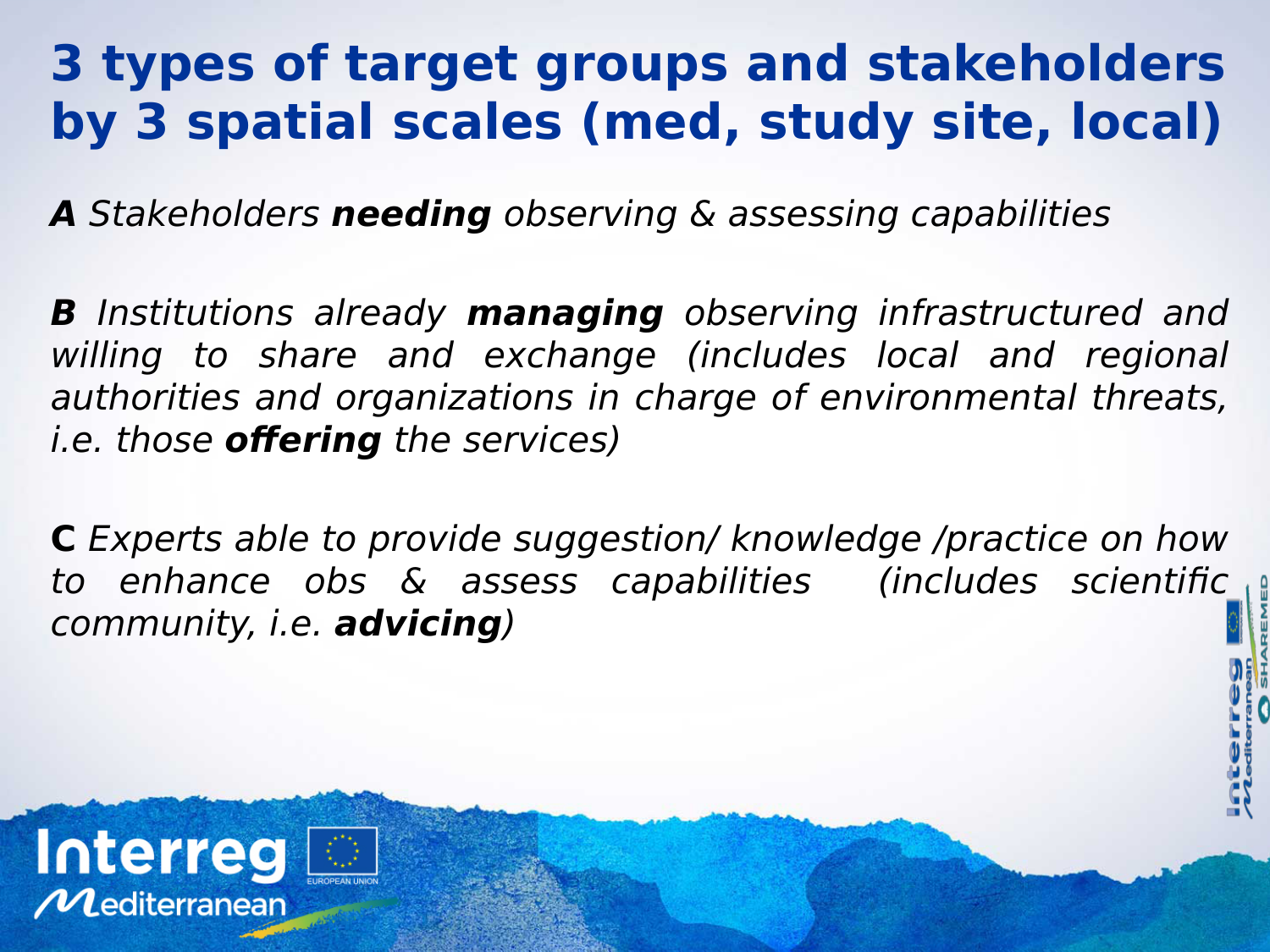

# 3 types of target groups and stakeholders by 3 spatial scales (med, study site, local)
A Stakeholders needing observing & assessing capabilities

B Institutions already managing observing infrastructured and willing to share and exchange (includes local and regional authorities and organizations in charge of environmental threats, i.e. those offering the services)

C Experts able to provide suggestion/ knowledge /practice on how to enhance obs & assess capabilities  (includes scientific community, i.e. advicing)